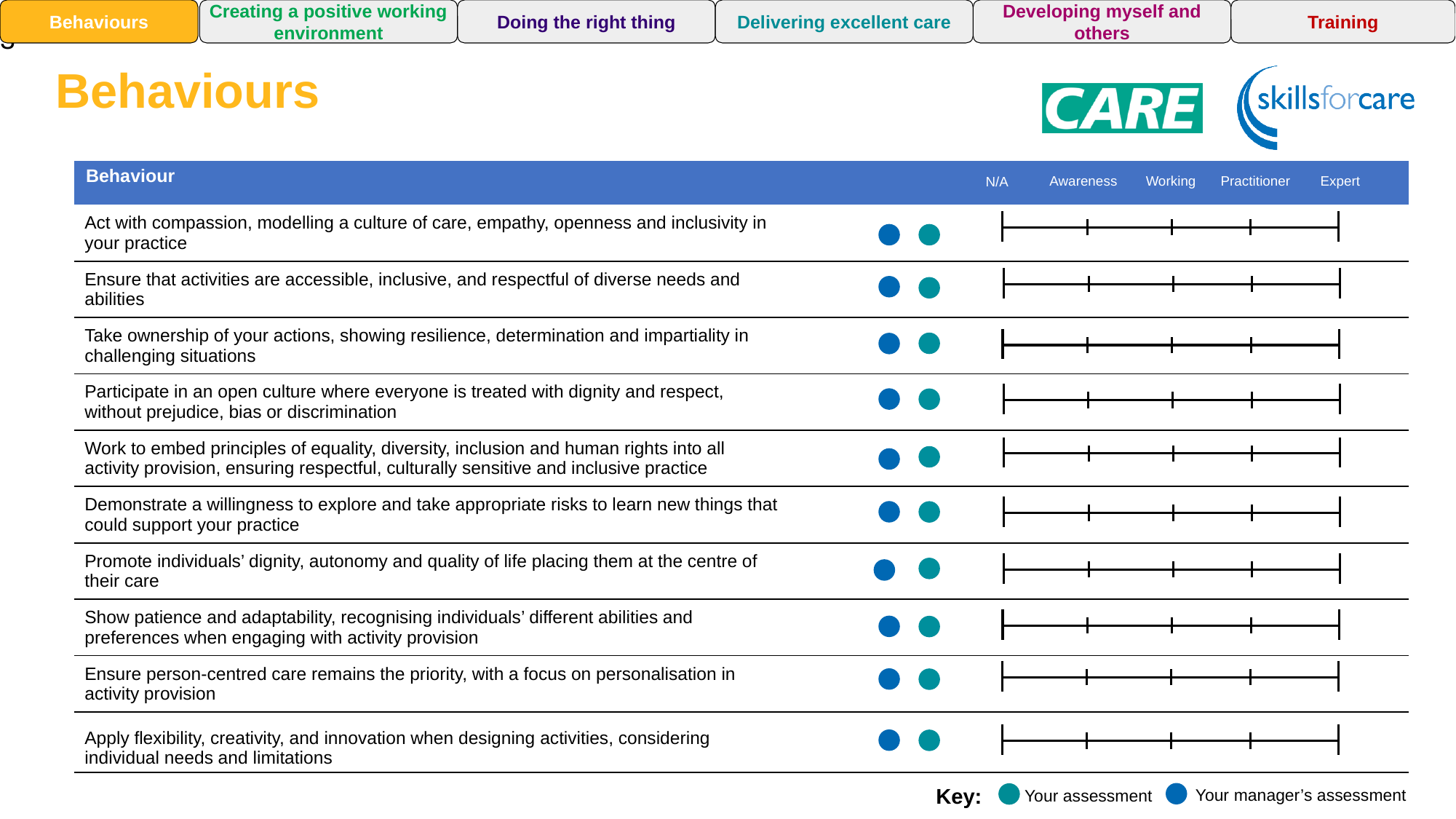

13
Training
Behaviours
Creating a positive working environment
Doing the right thing
Delivering excellent care
Developing myself and others
Behaviours
| Behaviour |  |
| --- | --- |
| Act with compassion, modelling a culture of care, empathy, openness and inclusivity in your practice |  |
| Ensure that activities are accessible, inclusive, and respectful of diverse needs and abilities |  |
| Take ownership of your actions, showing resilience, determination and impartiality in challenging situations |  |
| Participate in an open culture where everyone is treated with dignity and respect, without prejudice, bias or discrimination |  |
| Work to embed principles of equality, diversity, inclusion and human rights into all activity provision, ensuring respectful, culturally sensitive and inclusive practice |  |
| Demonstrate a willingness to explore and take appropriate risks to learn new things that could support your practice |  |
| Promote individuals’ dignity, autonomy and quality of life placing them at the centre of their care |  |
| Show patience and adaptability, recognising individuals’ different abilities and preferences when engaging with activity provision |  |
| Ensure person-centred care remains the priority, with a focus on personalisation in activity provision |  |
| Apply flexibility, creativity, and innovation when designing activities, considering individual needs and limitations |  |
Awareness
Working
Practitioner
Expert
N/A

Key:
Your manager’s assessment
Your assessment